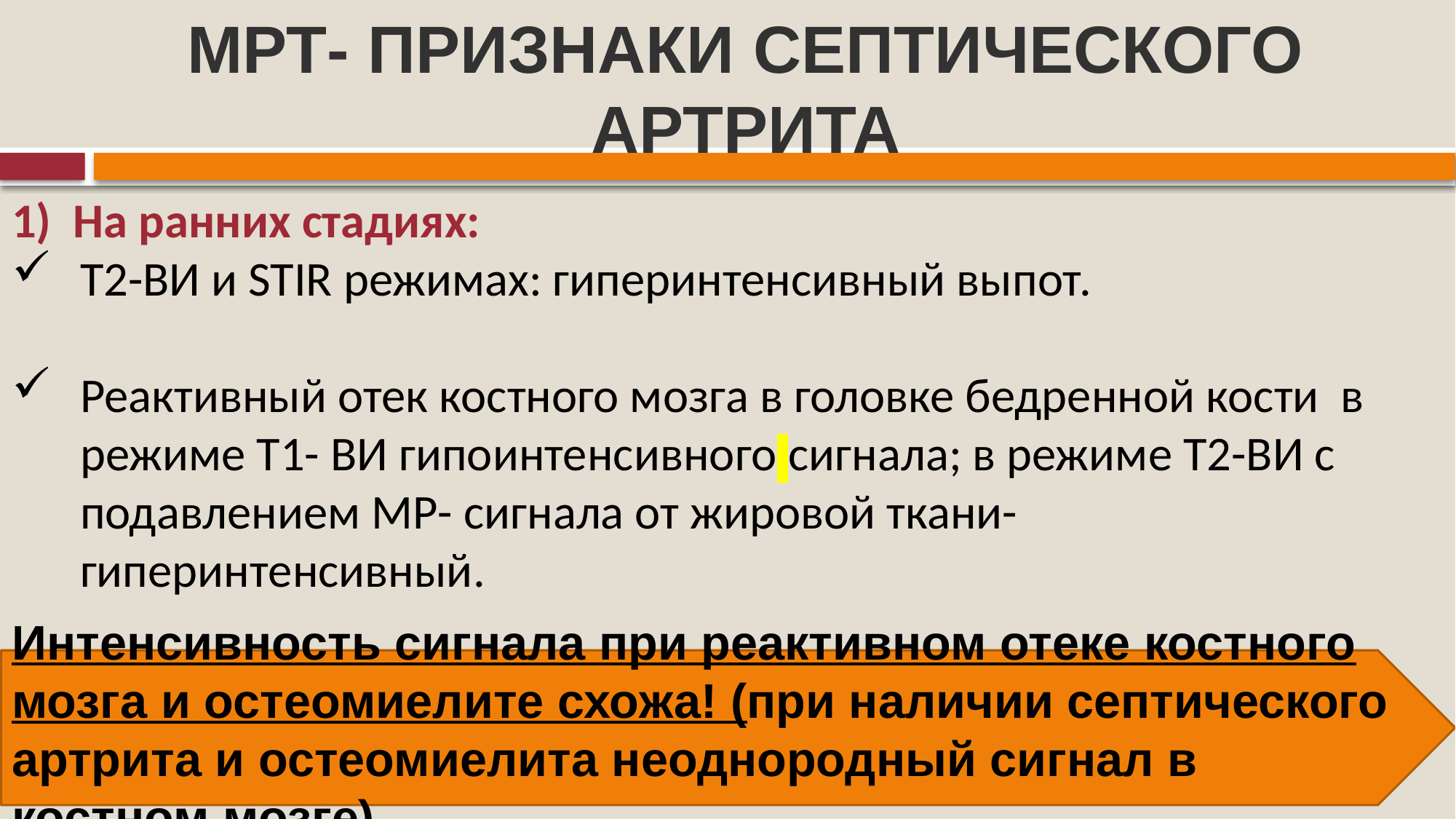

# МРТ- ПРИЗНАКИ СЕПТИЧЕСКОГО АРТРИТА

На ранних стадиях:
T2-ВИ и STIR режимах: гиперинтенсивный выпот.

Реактивный отек костного мозга в головке бедренной кости  в режиме Т1- ВИ гипоинтенсивного сигнала; в режиме Т2-ВИ с подавлением МР- сигнала от жировой ткани- гиперинтенсивный.
Интенсивность сигнала при реактивном отеке костного мозга и остеомиелите схожа! (при наличии септического артрита и остеомиелита неоднородный сигнал в костном мозге)